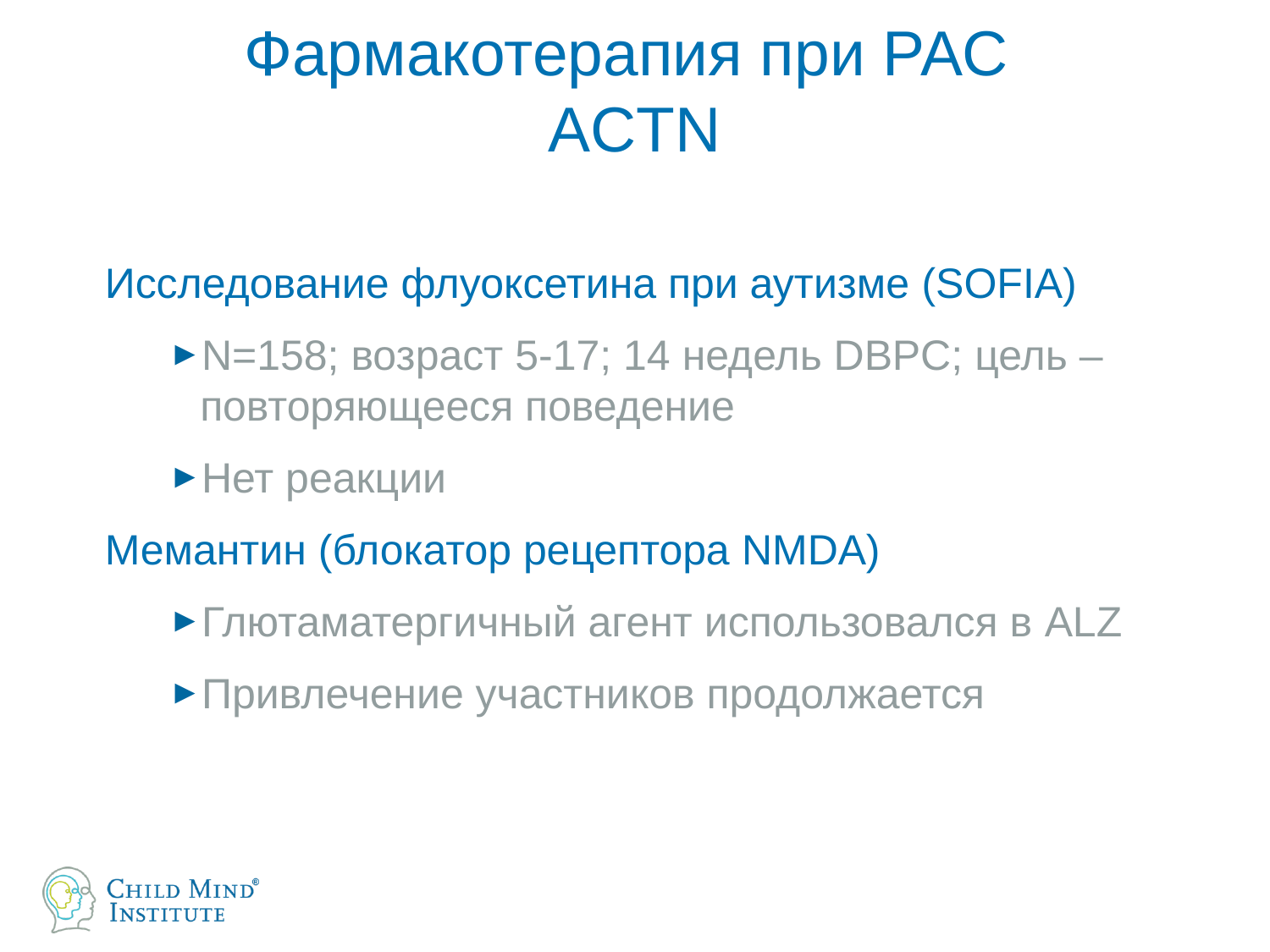

# Фармакотерапия при РАС ACTN
Исследование флуоксетина при аутизме (SOFIA)
N=158; возраст 5-17; 14 недель DBPC; цель – повторяющееся поведение
Нет реакции
Мемантин (блокатор рецептора NMDA)
Глютаматергичный агент использовался в ALZ
Привлечение участников продолжается